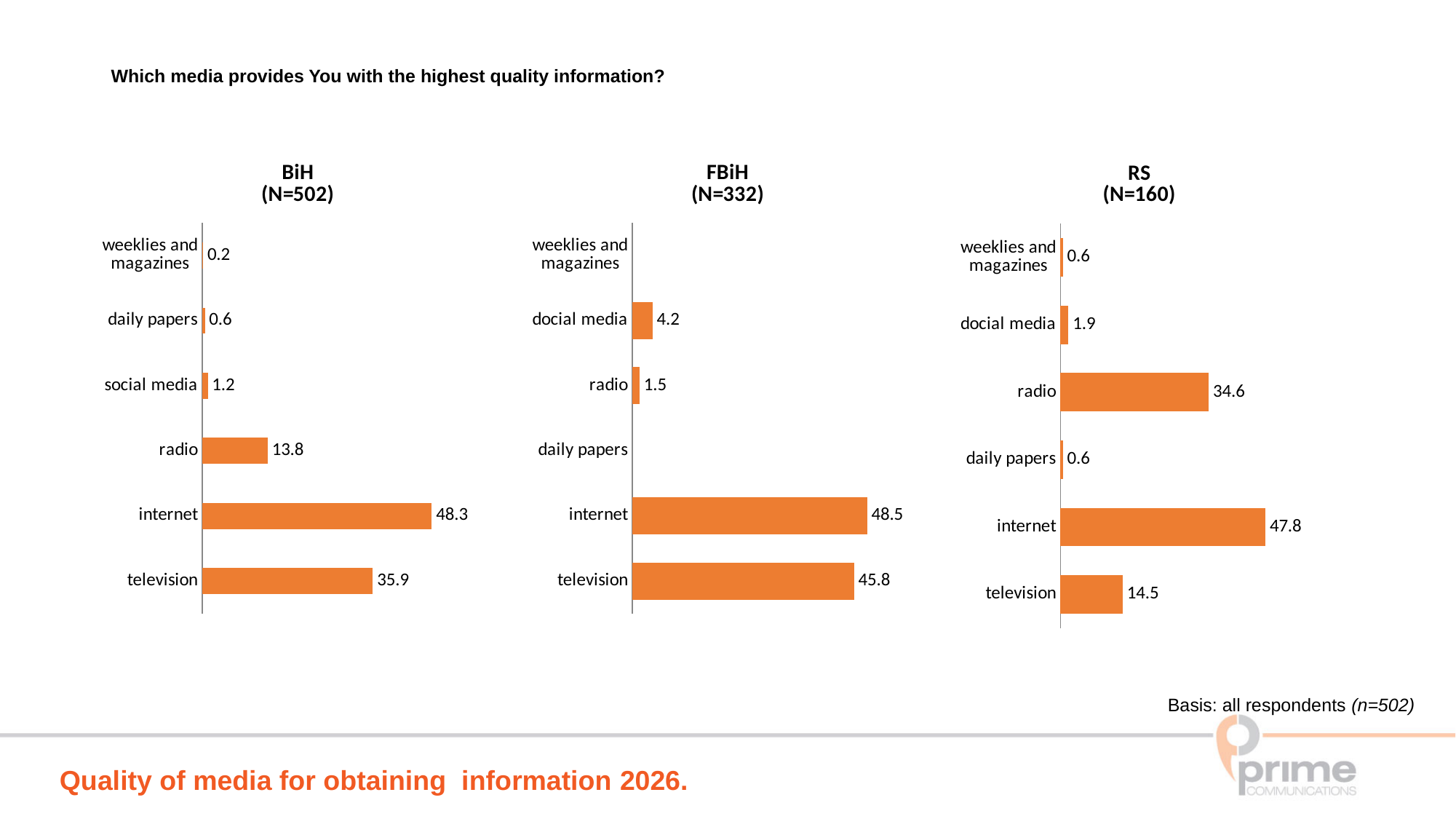

Which media provides You with the highest quality information?

### Chart: RS
(N=160)

| Category | Series 1 |
|---|---|
| television | 14.5 |
| internet | 47.8 |
| daily papers | 0.6 |
| radio | 34.6 |
| docial media | 1.9 |
| weeklies and magazines | 0.6 |

### Chart: BiH
(N=502)

| Category | Series 1 |
|---|---|
| television | 35.9 |
| internet | 48.3 |
| radio | 13.8 |
| social media | 1.2 |
| daily papers | 0.6 |
| weeklies and magazines | 0.2 |

### Chart: FBiH
(N=332)

| Category | Series 1 |
|---|---|
| television | 45.8 |
| internet | 48.5 |
| daily papers | None |
| radio | 1.5 |
| docial media | 4.2 |
| weeklies and magazines | None |
Basis: all respondents (n=502)

Quality of media for obtaining  information 2026.